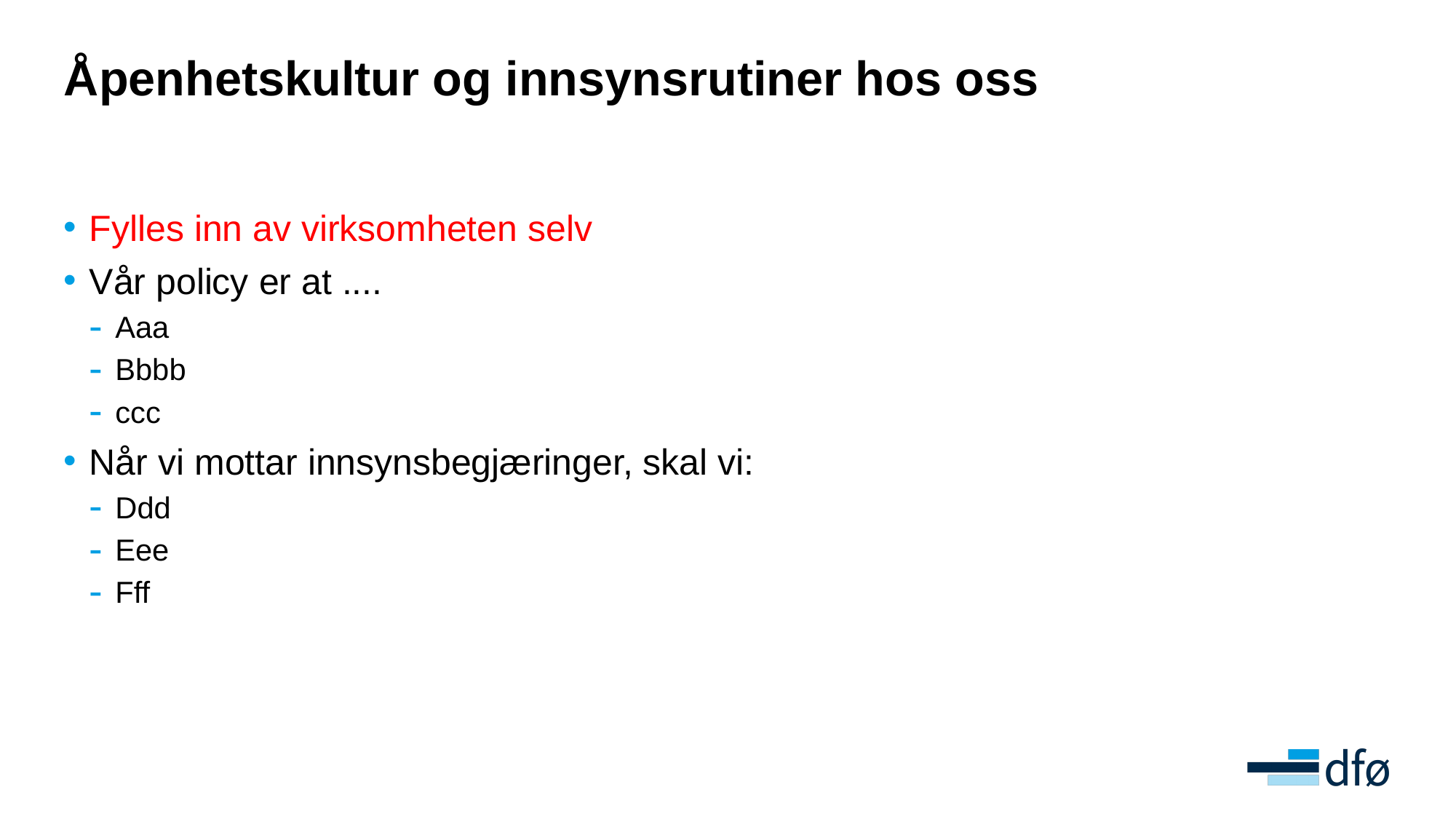

# Åpenhetskultur og innsynsrutiner hos oss
Fylles inn av virksomheten selv
Vår policy er at ....
Aaa
Bbbb
ccc
Når vi mottar innsynsbegjæringer, skal vi:
Ddd
Eee
Fff